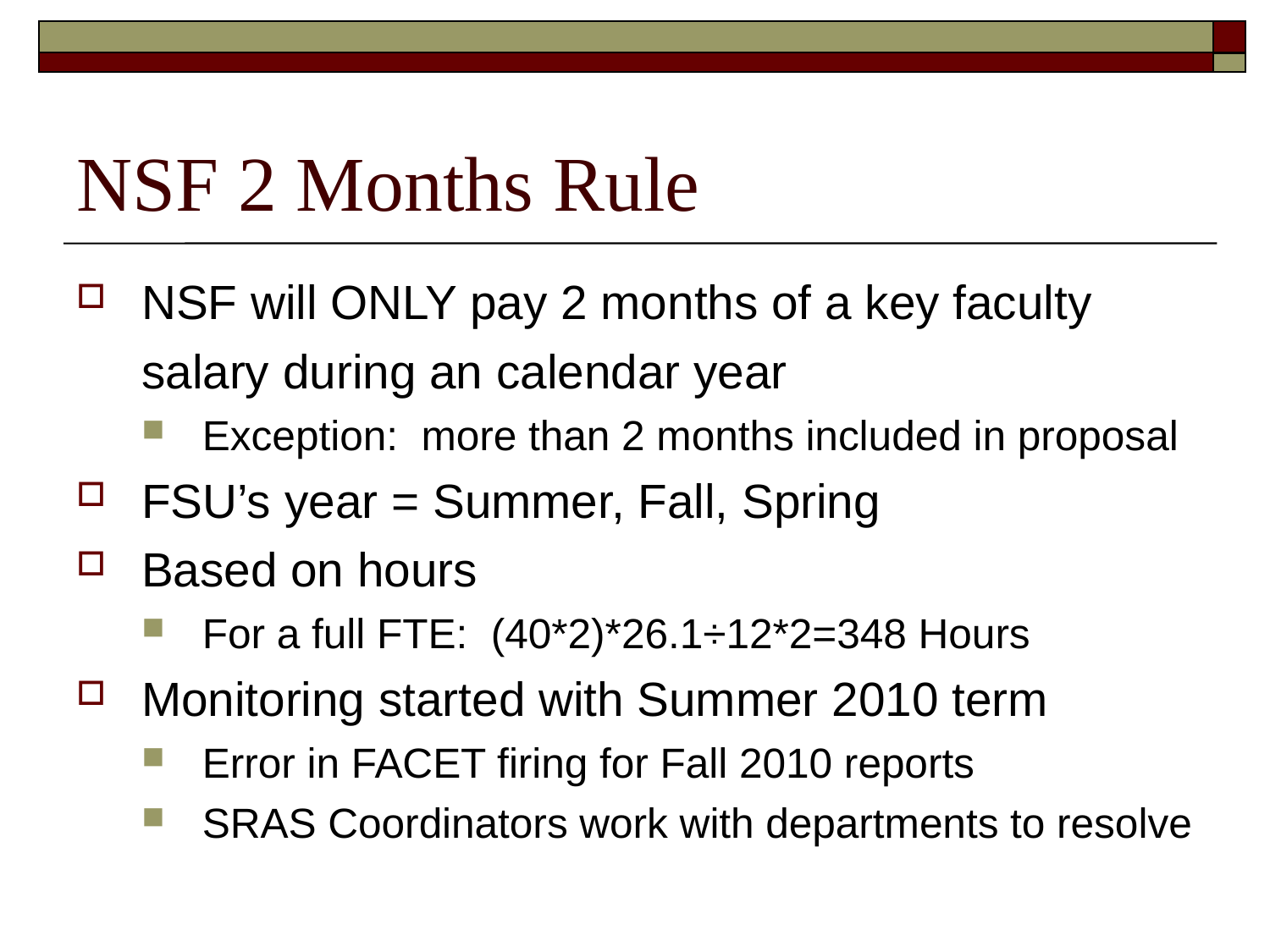

# NSF 2 Months Rule
NSF will ONLY pay 2 months of a key faculty salary during an calendar year
Exception:  more than 2 months included in proposal
FSU’s year = Summer, Fall, Spring
Based on hours
For a full FTE:  (40*2)*26.1÷12*2=348 Hours
Monitoring started with Summer 2010 term
Error in FACET firing for Fall 2010 reports
SRAS Coordinators work with departments to resolve